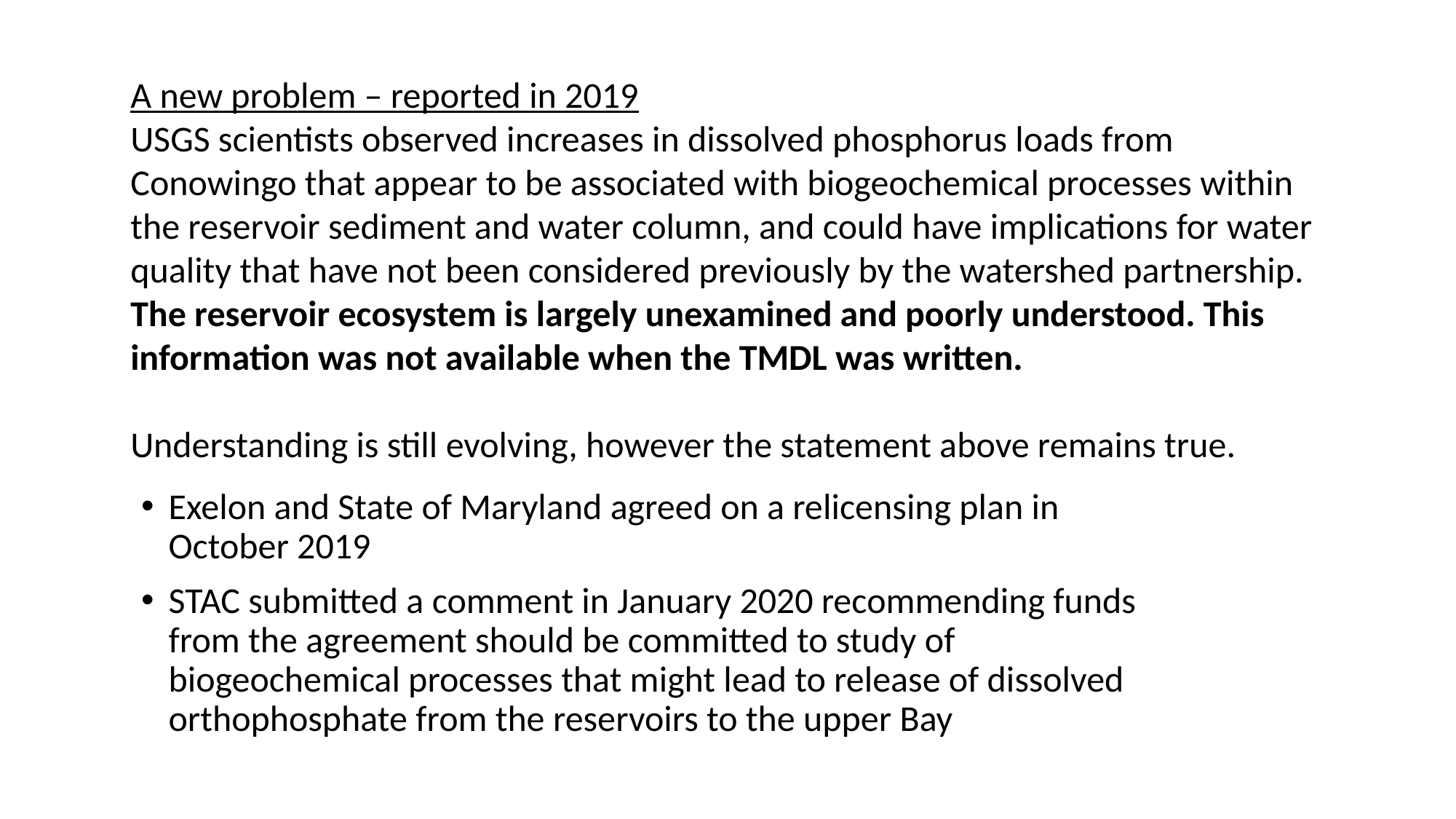

A new problem – reported in 2019
USGS scientists observed increases in dissolved phosphorus loads from Conowingo that appear to be associated with biogeochemical processes within the reservoir sediment and water column, and could have implications for water quality that have not been considered previously by the watershed partnership. The reservoir ecosystem is largely unexamined and poorly understood. This information was not available when the TMDL was written.

Understanding is still evolving, however the statement above remains true.

Exelon and State of Maryland agreed on a relicensing plan in October 2019
STAC submitted a comment in January 2020 recommending funds from the agreement should be committed to study of biogeochemical processes that might lead to release of dissolved orthophosphate from the reservoirs to the upper Bay